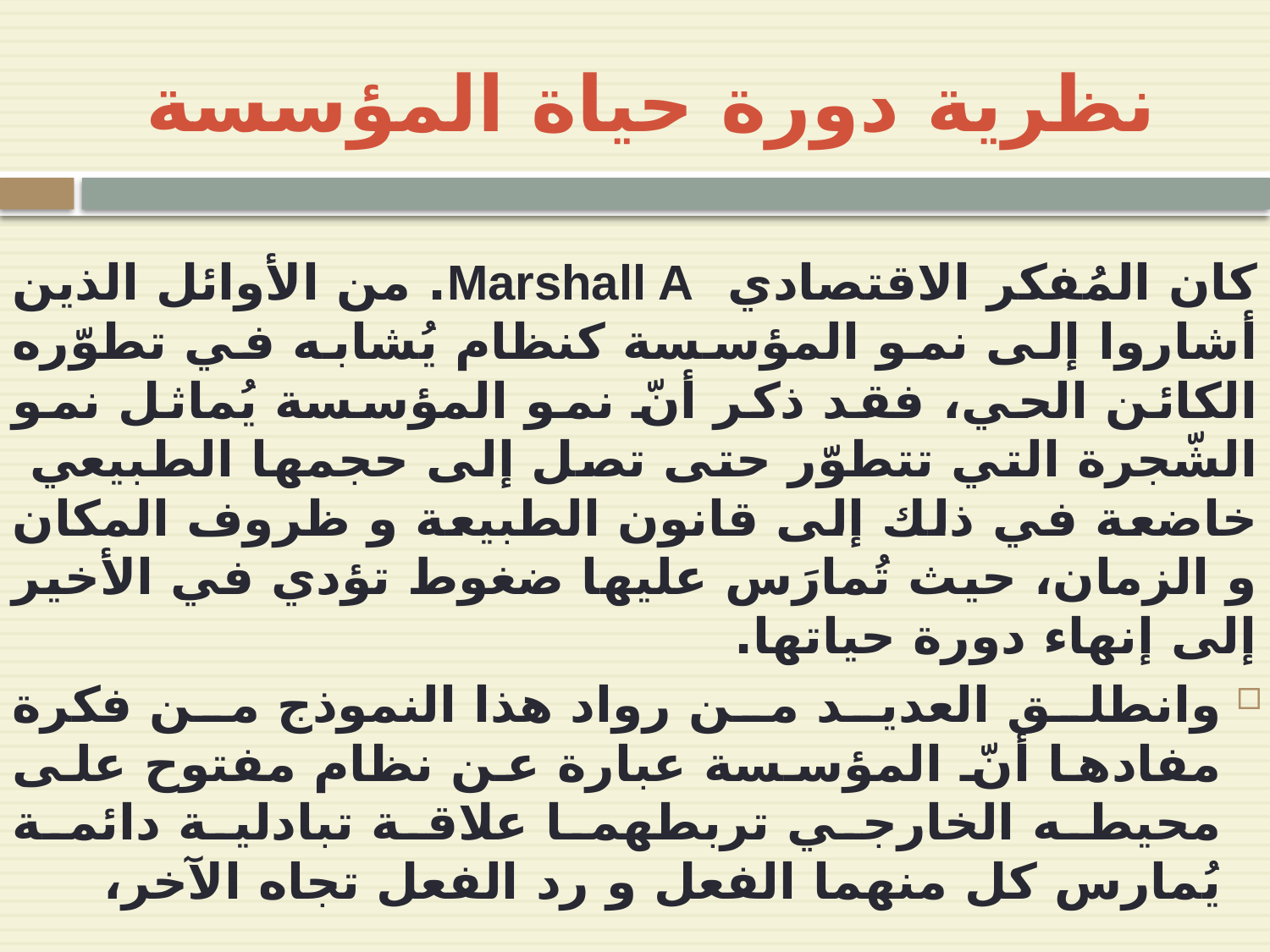

# نظرية دورة حياة المؤسسة

كان المُفكر الاقتصادي  Marshall A. من الأوائل الذين أشاروا إلى نمو المؤسسة كنظام يُشابه في تطوّره الكائن الحي، فقد ذكر أنّ نمو المؤسسة يُماثل نمو الشّجرة التي تتطوّر حتى تصل إلى حجمها الطبيعي  خاضعة في ذلك إلى قانون الطبيعة و ظروف المكان و الزمان، حيث تُمارَس عليها ضغوط تؤدي في الأخير إلى إنهاء دورة حياتها.
وانطلق العديد من رواد هذا النموذج من فكرة مفادها أنّ المؤسسة عبارة عن نظام مفتوح على محيطه الخارجي تربطهما علاقة تبادلية دائمة يُمارس كل منهما الفعل و رد الفعل تجاه الآخر،